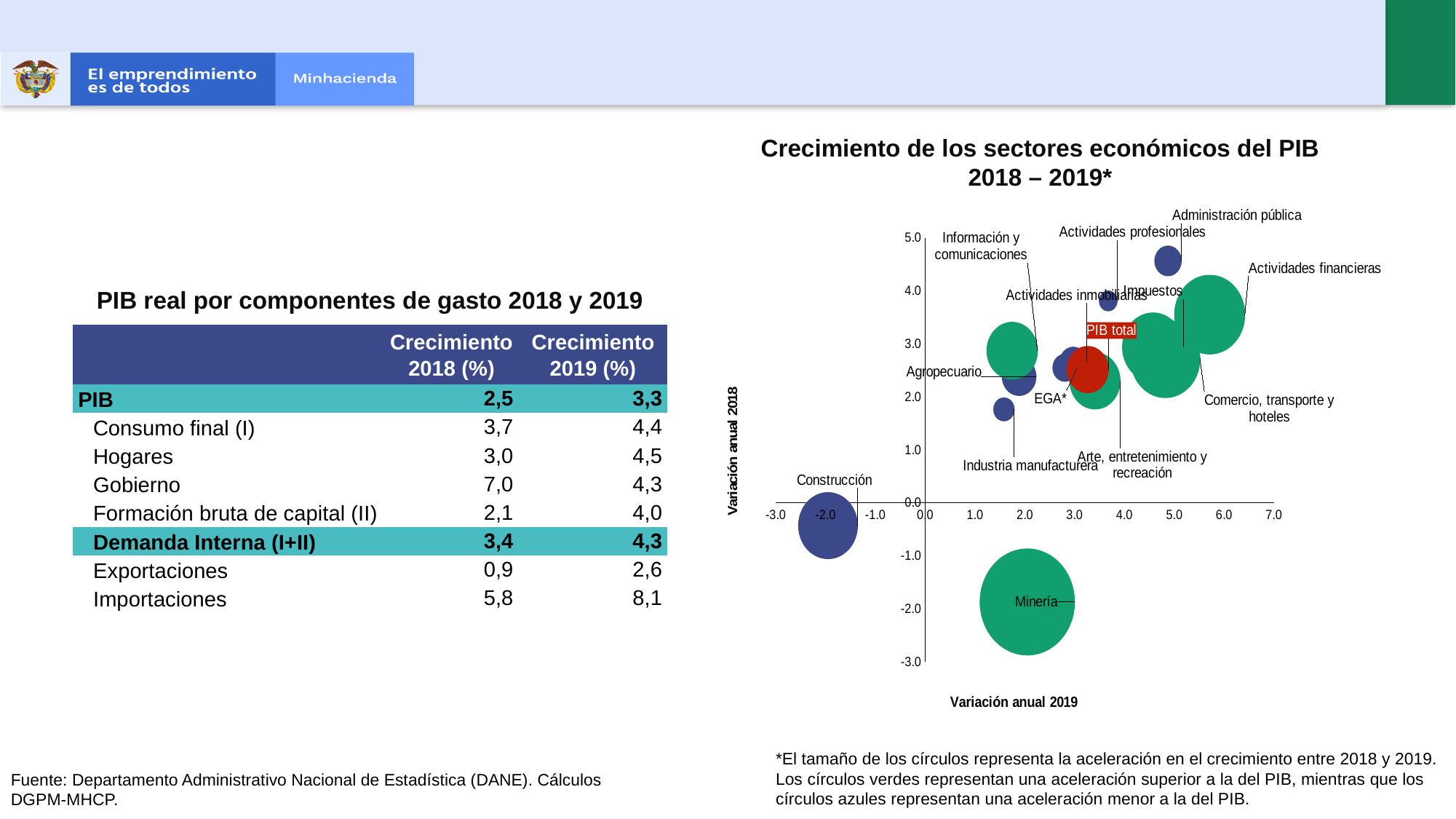

Crecimiento de los sectores económicos del PIB 2018 – 2019*

### Chart

| Category |  |
|---|---|
PIB real por componentes de gasto 2018 y 2019
|  | Crecimiento 2018 (%) | Crecimiento 2019 (%) |
| --- | --- | --- |
| PIB | 2,5 | 3,3 |
| Consumo final (I) | 3,7 | 4,4 |
| Hogares | 3,0 | 4,5 |
| Gobierno | 7,0 | 4,3 |
| Formación bruta de capital (II) | 2,1 | 4,0 |
| Demanda Interna (I+II) | 3,4 | 4,3 |
| Exportaciones | 0,9 | 2,6 |
| Importaciones | 5,8 | 8,1 |
*El tamaño de los círculos representa la aceleración en el crecimiento entre 2018 y 2019. Los círculos verdes representan una aceleración superior a la del PIB, mientras que los círculos azules representan una aceleración menor a la del PIB.
Fuente: Departamento Administrativo Nacional de Estadística (DANE). Cálculos DGPM-MHCP.